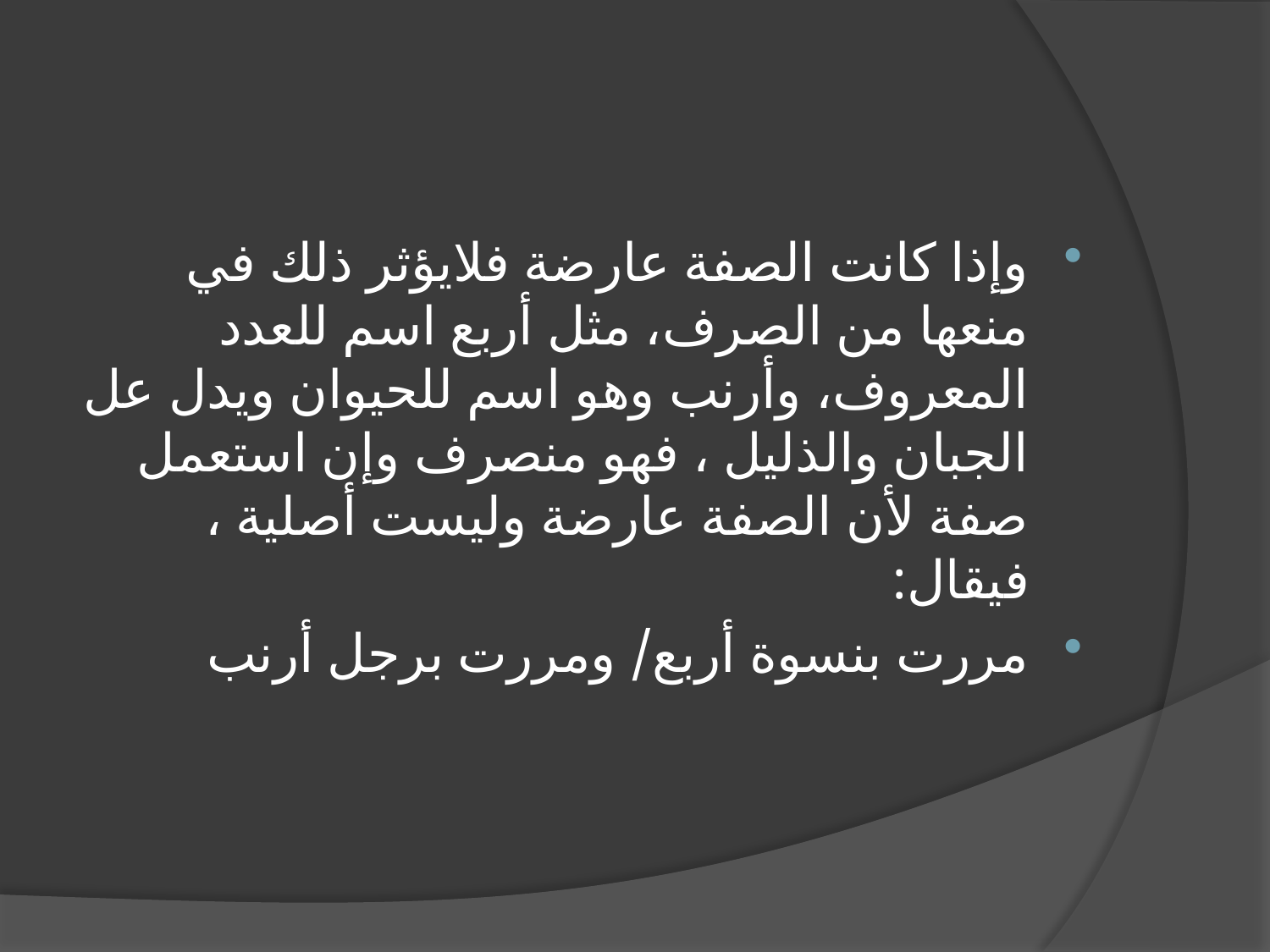

#
وإذا كانت الصفة عارضة فلايؤثر ذلك في منعها من الصرف، مثل أربع اسم للعدد المعروف، وأرنب وهو اسم للحيوان ويدل عل الجبان والذليل ، فهو منصرف وإن استعمل صفة لأن الصفة عارضة وليست أصلية ، فيقال:
مررت بنسوة أربع/ ومررت برجل أرنب